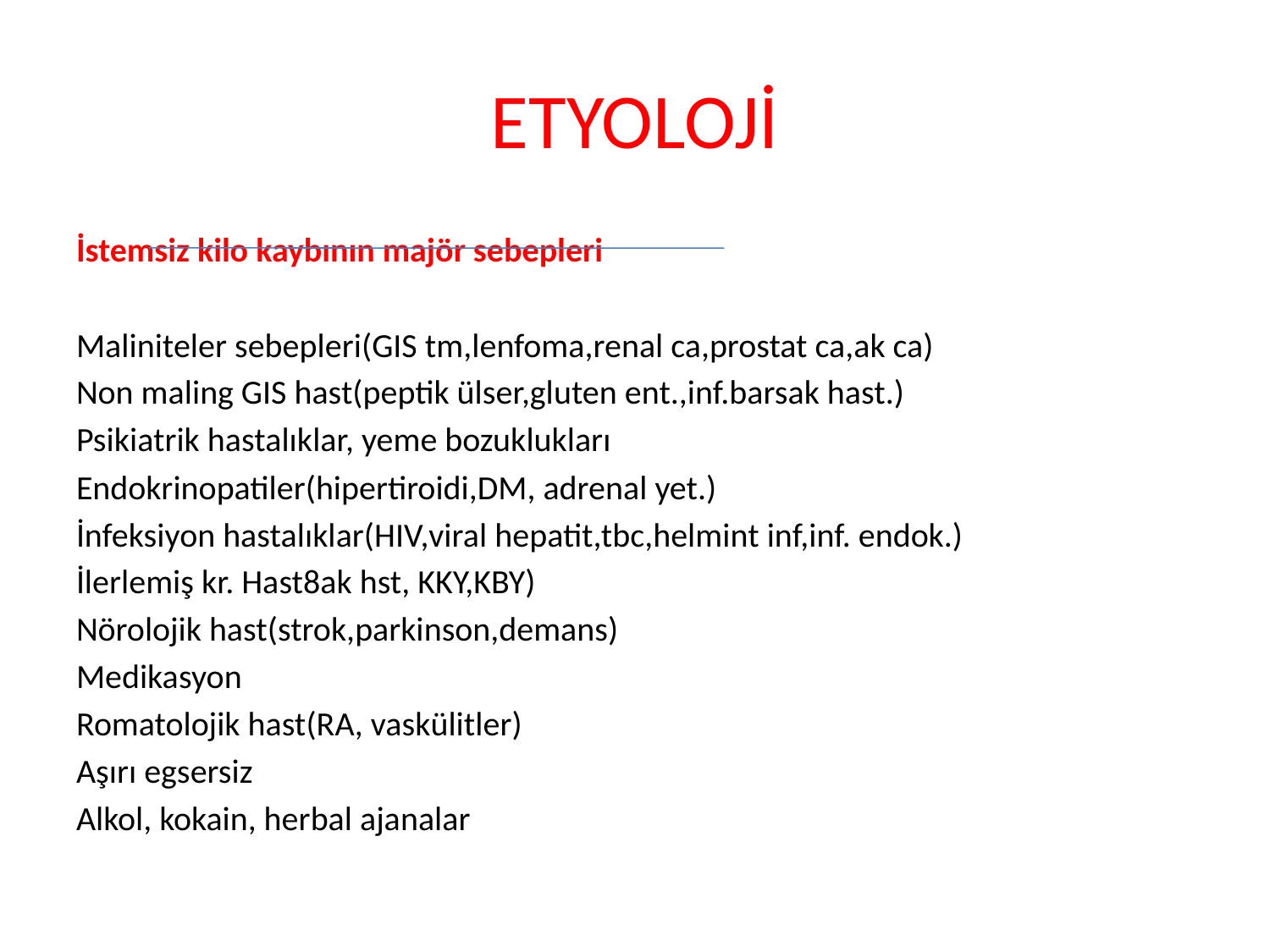

# ETYOLOJİ
İstemsiz kilo kaybının majör sebepleri

Maliniteler sebepleri(GIS tm,lenfoma,renal ca,prostat ca,ak ca)
Non maling GIS hast(peptik ülser,gluten ent.,inf.barsak hast.)
Psikiatrik hastalıklar, yeme bozuklukları
Endokrinopatiler(hipertiroidi,DM, adrenal yet.)
İnfeksiyon hastalıklar(HIV,viral hepatit,tbc,helmint inf,inf. endok.)
İlerlemiş kr. Hast8ak hst, KKY,KBY)
Nörolojik hast(strok,parkinson,demans)
Medikasyon
Romatolojik hast(RA, vaskülitler)
Aşırı egsersiz
Alkol, kokain, herbal ajanalar